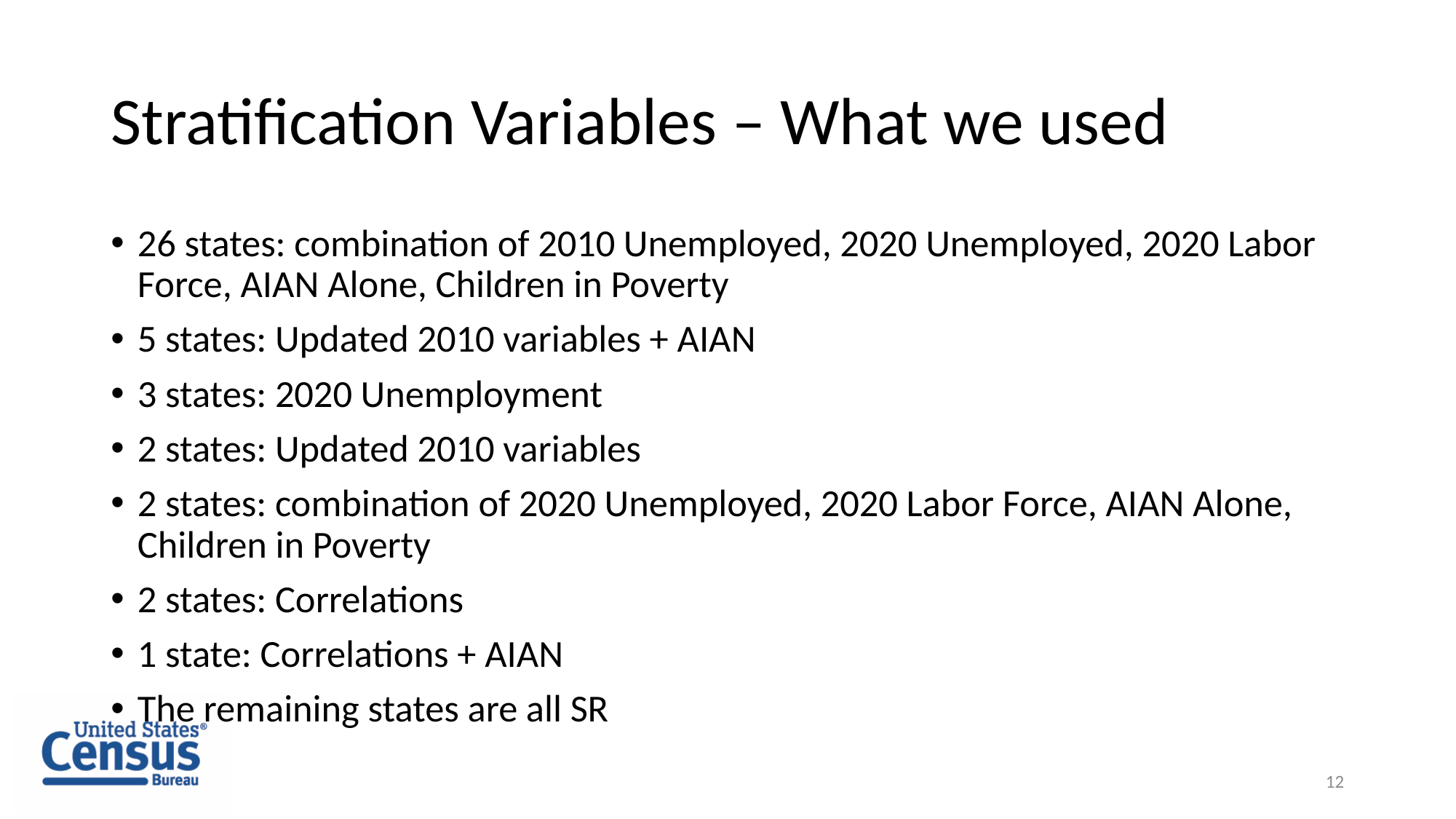

# Stratification Variables – What we used
26 states: combination of 2010 Unemployed, 2020 Unemployed, 2020 Labor Force, AIAN Alone, Children in Poverty
5 states: Updated 2010 variables + AIAN
3 states: 2020 Unemployment
2 states: Updated 2010 variables
2 states: combination of 2020 Unemployed, 2020 Labor Force, AIAN Alone, Children in Poverty
2 states: Correlations
1 state: Correlations + AIAN
The remaining states are all SR

12